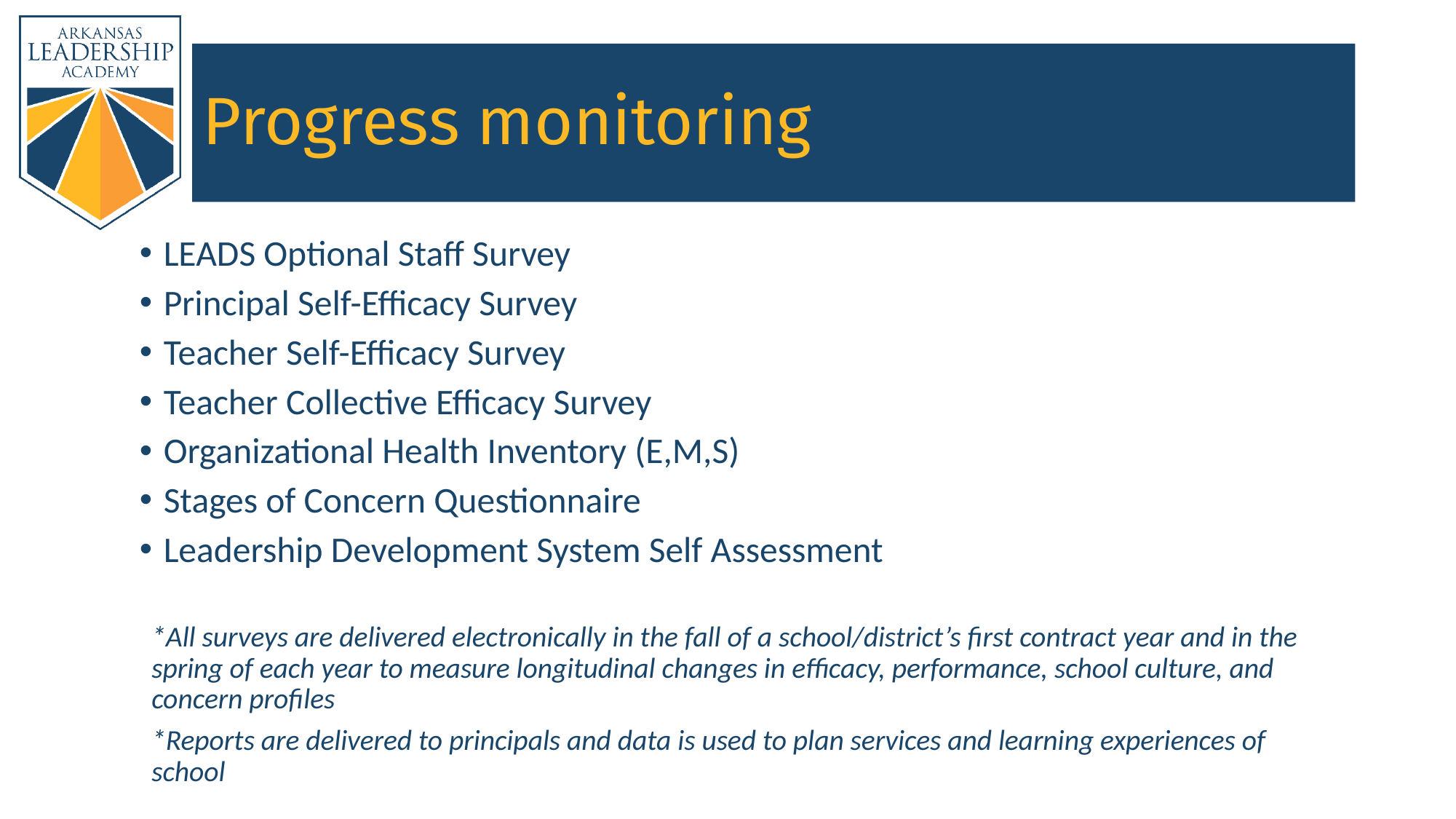

# Progress monitoring
LEADS Optional Staff Survey
Principal Self-Efficacy Survey
Teacher Self-Efficacy Survey
Teacher Collective Efficacy Survey
Organizational Health Inventory (E,M,S)
Stages of Concern Questionnaire
Leadership Development System Self Assessment

*All surveys are delivered electronically in the fall of a school/district’s first contract year and in the spring of each year to measure longitudinal changes in efficacy, performance, school culture, and concern profiles
*Reports are delivered to principals and data is used to plan services and learning experiences of school